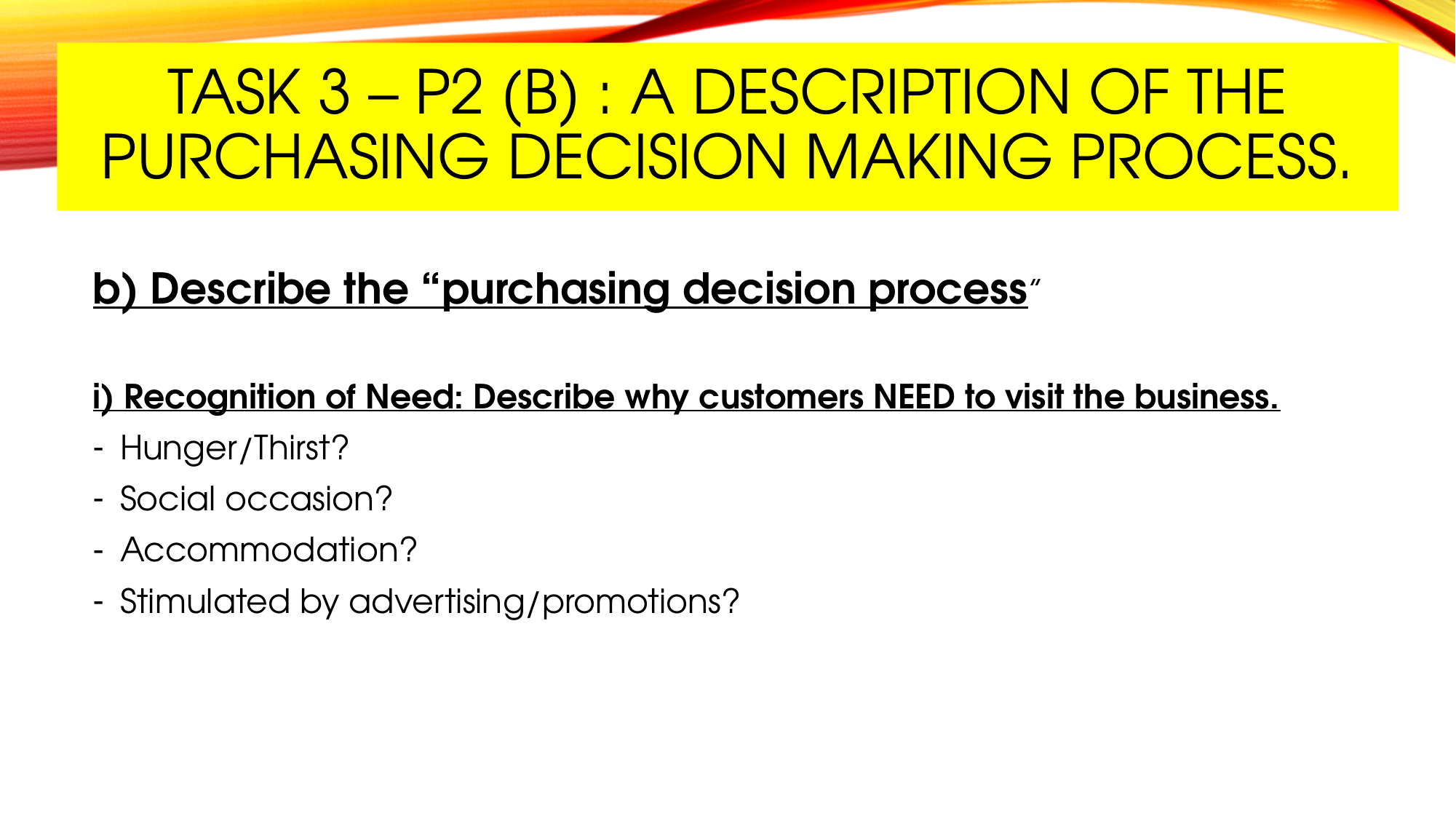

# Task 3 – P2 (b) : A description of the purchasing decision making process.
b) Describe the “purchasing decision process”

i) Recognition of Need: Describe why customers NEED to visit the business.
Hunger/Thirst?
Social occasion?
Accommodation?
Stimulated by advertising/promotions?